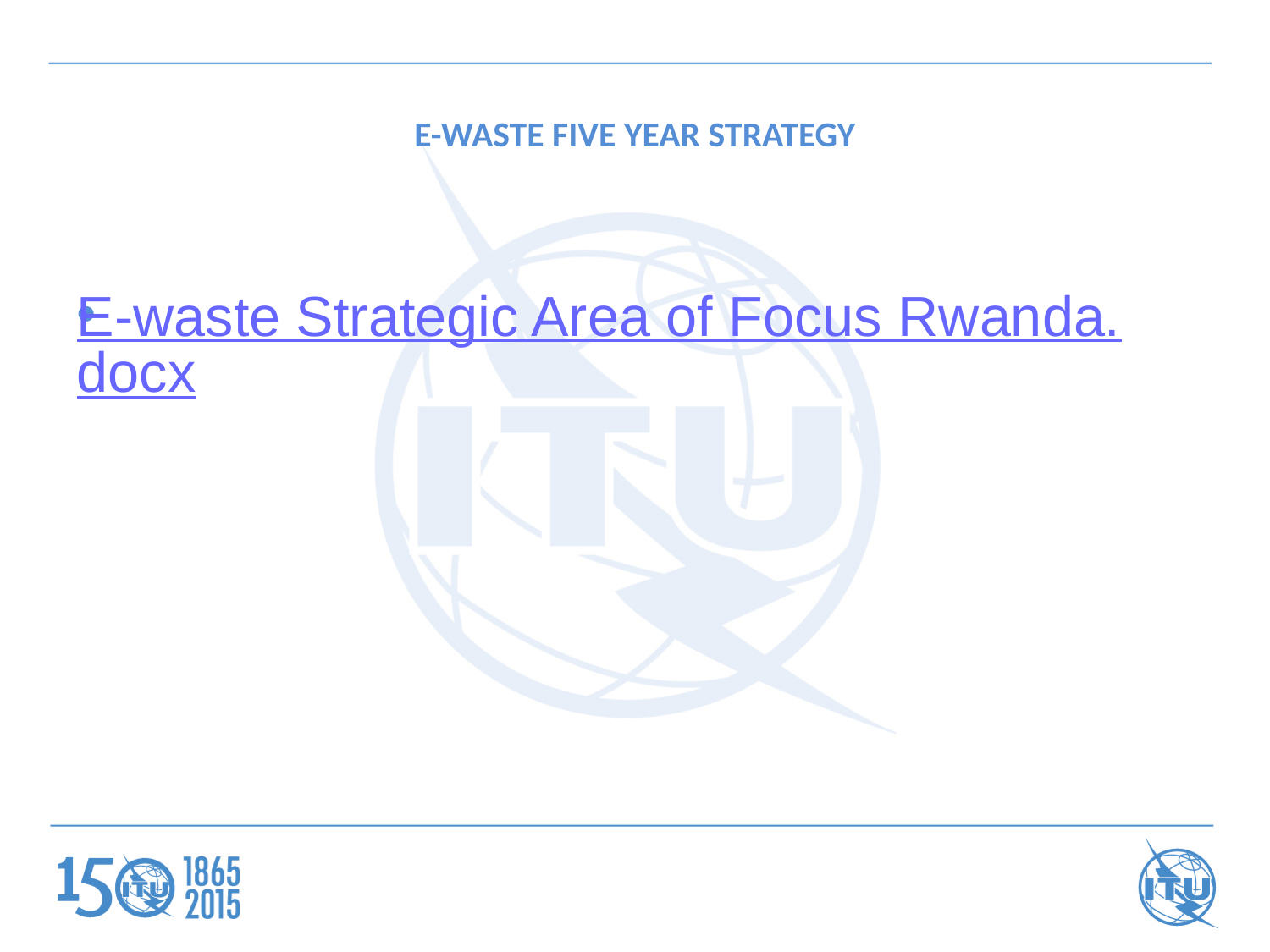

# E-WASTE FIVE YEAR STRATEGY
E-waste Strategic Area of Focus Rwanda.docx